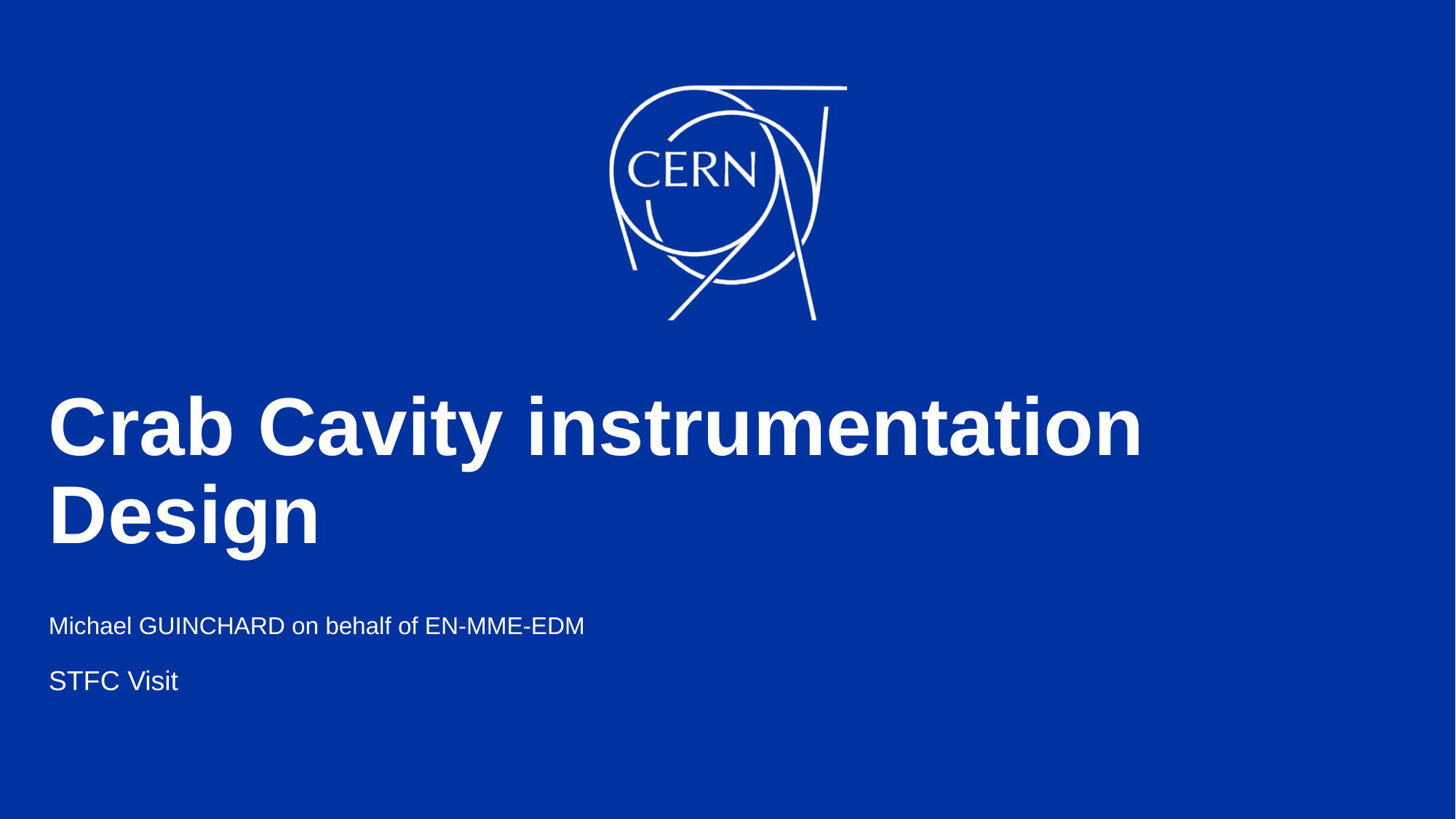

# Crab Cavity instrumentation Design
Michael GUINCHARD on behalf of EN-MME-EDM
STFC Visit